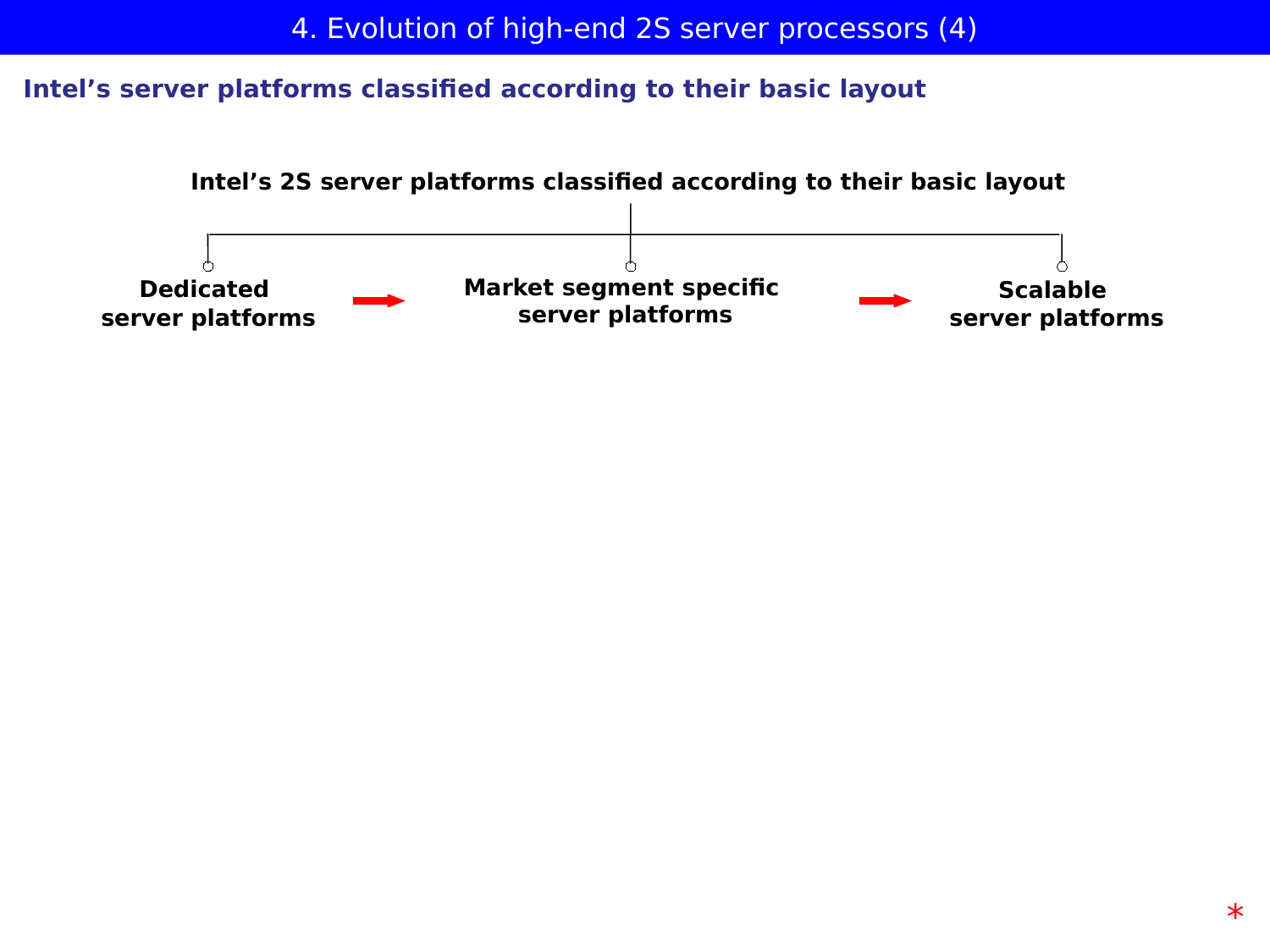

# 4. Evolution of high-end 2S server processors (4)
Intel’s server platforms classified according to their basic layout
Intel’s 2S server platforms classified according to their basic layout

Market segment specific  server platforms
Dedicated
server platforms
Scalable
server platforms

*